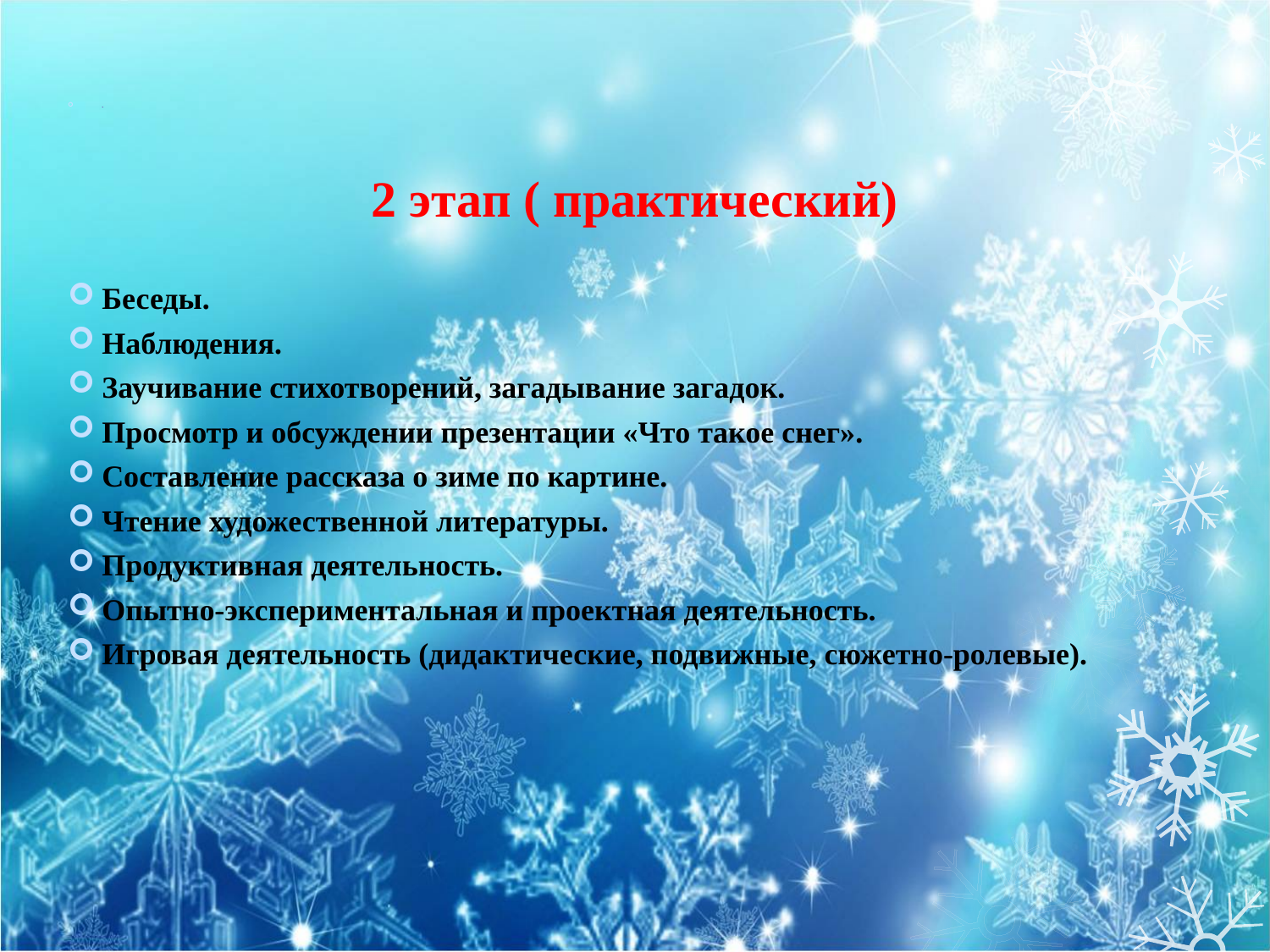

#
.

2 этап ( практический)

Беседы.
Наблюдения.
Заучивание стихотворений, загадывание загадок.
Просмотр и обсуждении презентации «Что такое снег».
Составление рассказа о зиме по картине.
Чтение художественной литературы.
Продуктивная деятельность.
Опытно-экспериментальная и проектная деятельность.
Игровая деятельность (дидактические, подвижные, сюжетно-ролевые).